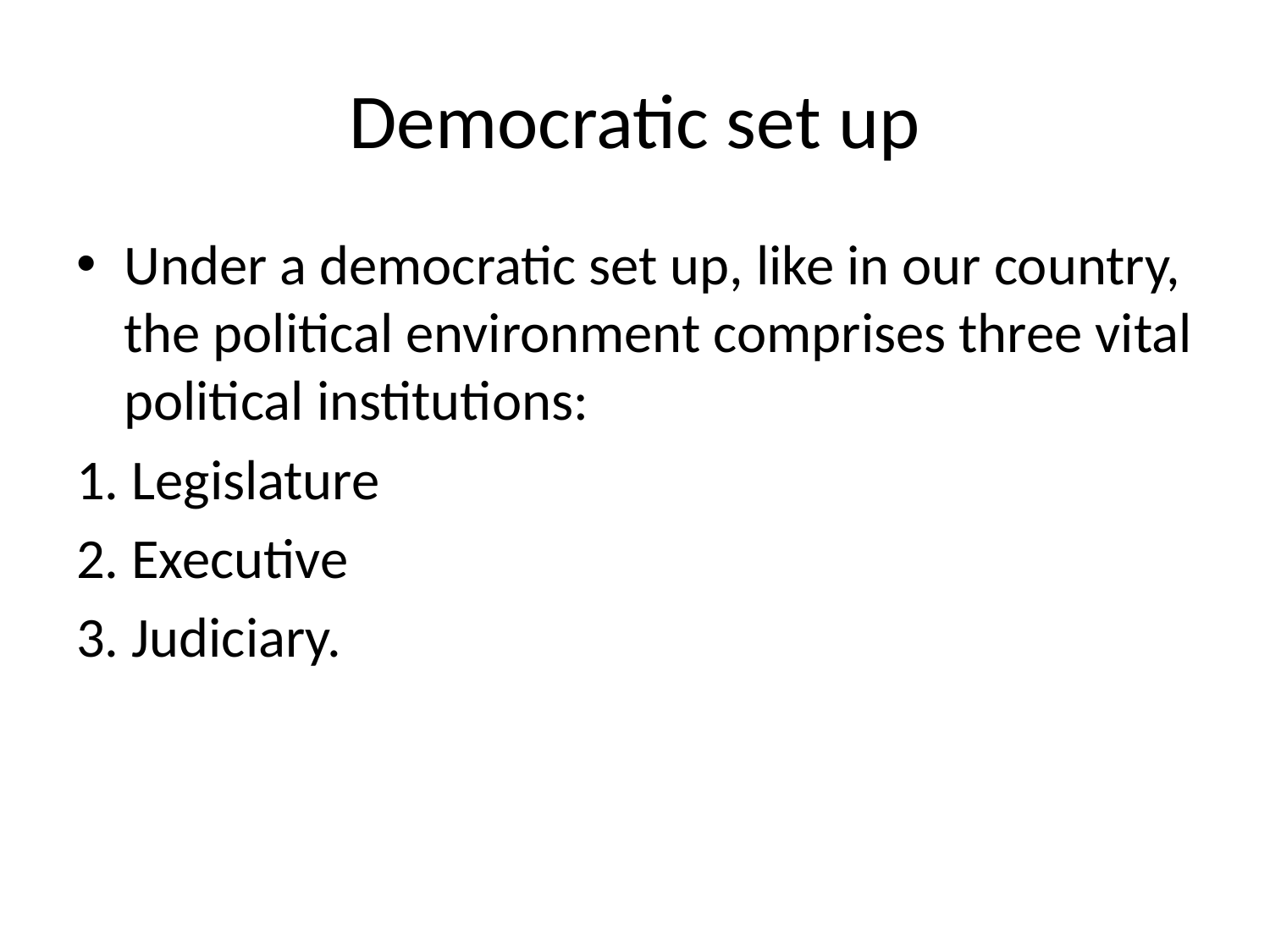

# Democratic set up
Under a democratic set up, like in our country, the political environment comprises three vital political institutions:
1. Legislature
2. Executive
3. Judiciary.